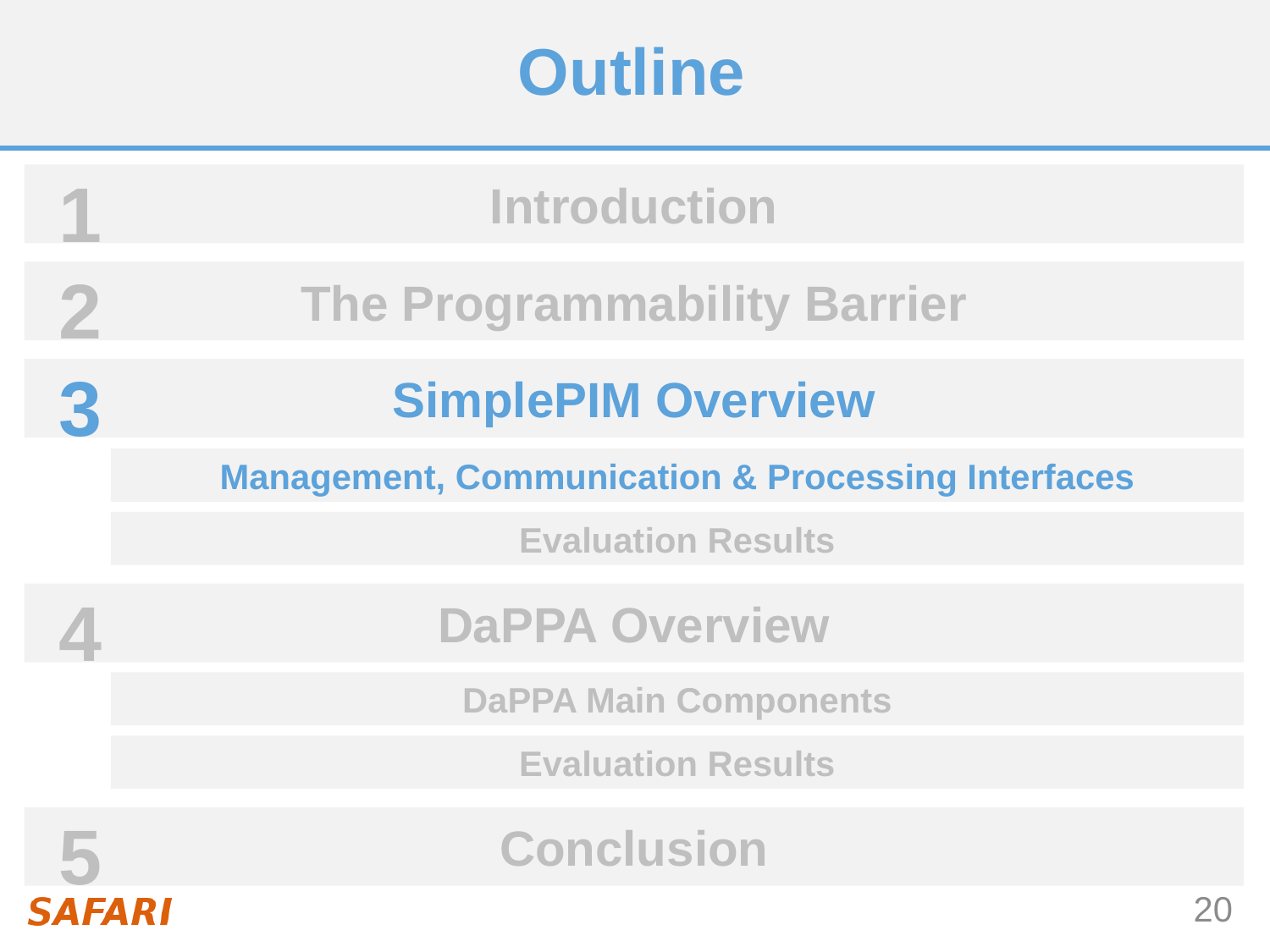

# Outline
Introduction
1
The Programmability Barrier
2
SimplePIM Overview
3
Management, Communication & Processing Interfaces
Evaluation Results
DaPPA Overview
4
DaPPA Main Components
Evaluation Results
Conclusion
5